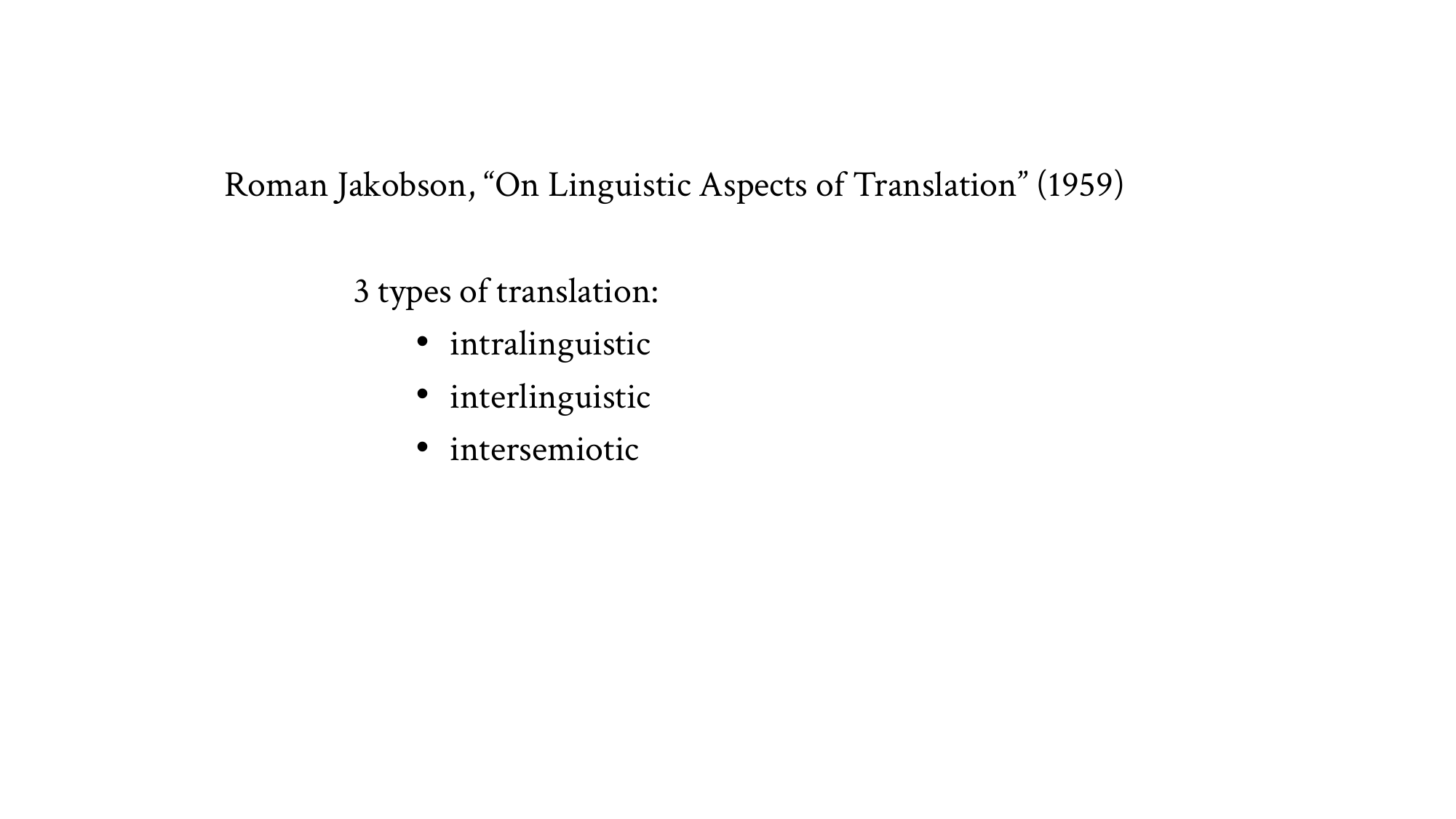

Roman Jakobson, “On Linguistic Aspects of Translation” (1959)
3 types of translation:
intralinguistic
interlinguistic
intersemiotic